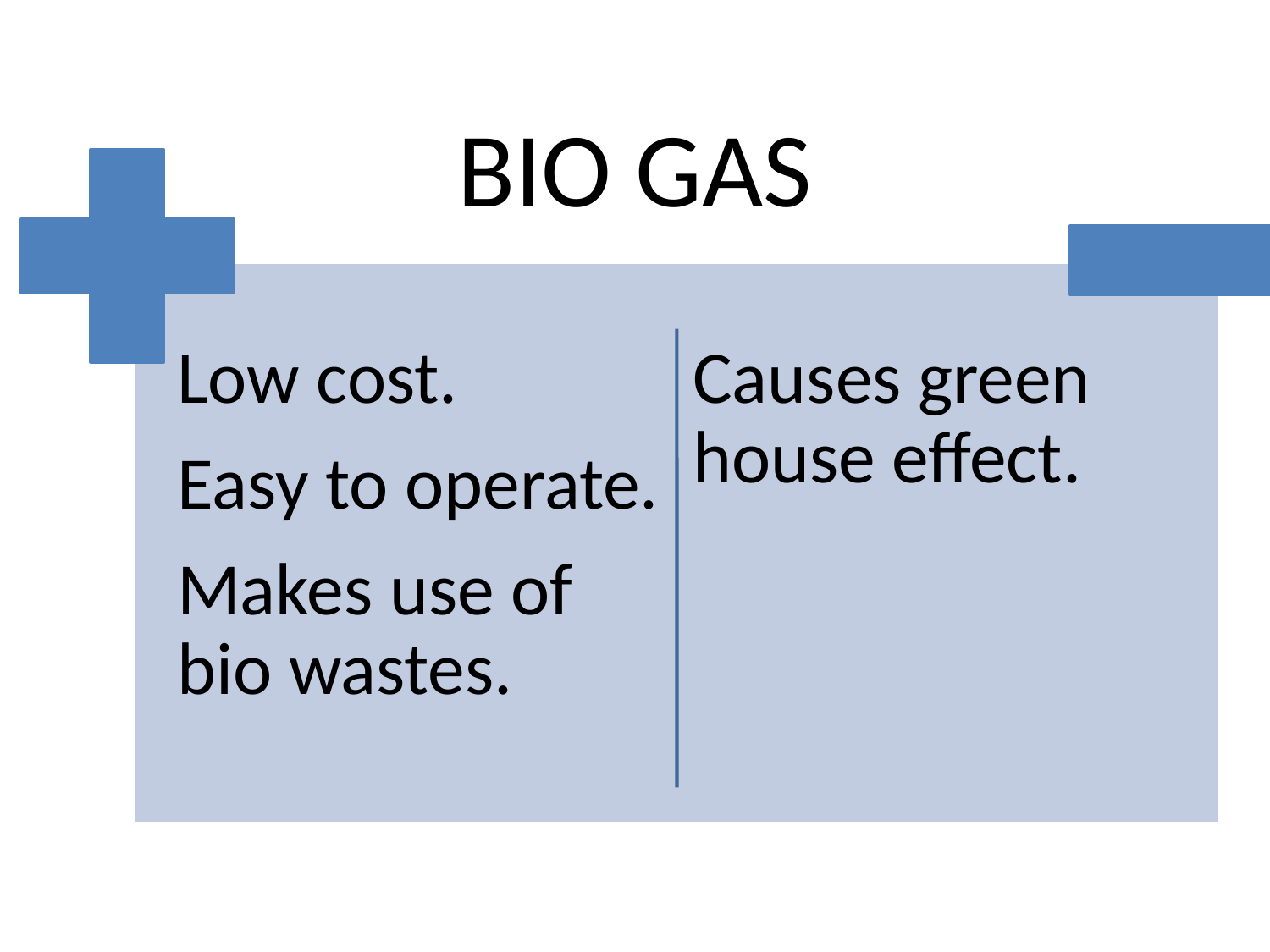

Low cost.
Easy to operate.
Makes use of bio wastes.
Causes green house effect.
BIO GAS